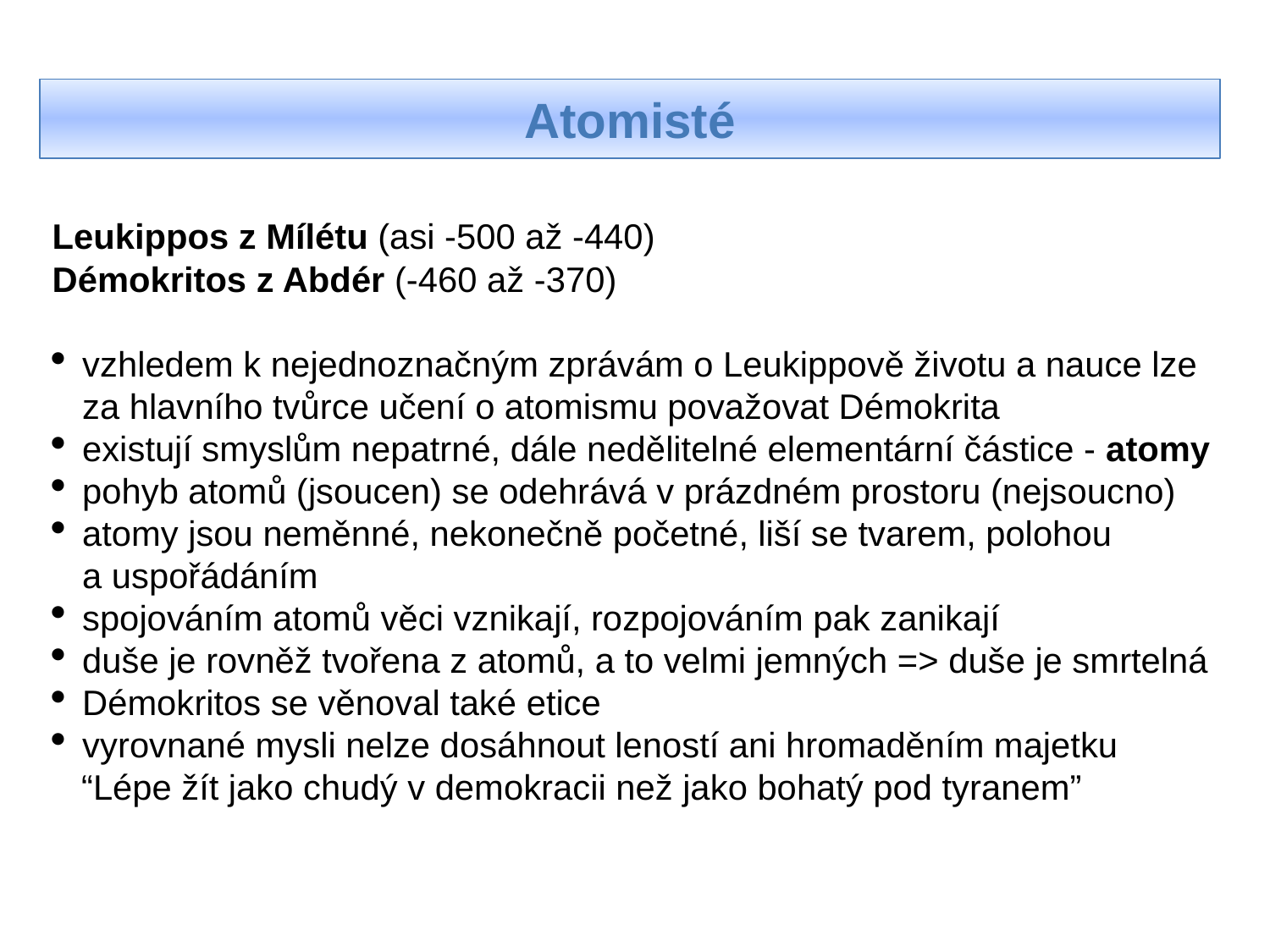

Atomisté
Leukippos z Mílétu (asi -500 až -440)
Démokritos z Abdér (-460 až -370)

vzhledem k nejednoznačným zprávám o Leukippově životu a nauce lze za hlavního tvůrce učení o atomismu považovat Démokrita
existují smyslům nepatrné, dále nedělitelné elementární částice - atomy
pohyb atomů (jsoucen) se odehrává v prázdném prostoru (nejsoucno)
atomy jsou neměnné, nekonečně početné, liší se tvarem, polohou
a uspořádáním
spojováním atomů věci vznikají, rozpojováním pak zanikají
duše je rovněž tvořena z atomů, a to velmi jemných => duše je smrtelná
Démokritos se věnoval také etice
vyrovnané mysli nelze dosáhnout leností ani hromaděním majetku
   “Lépe žít jako chudý v demokracii než jako bohatý pod tyranem”